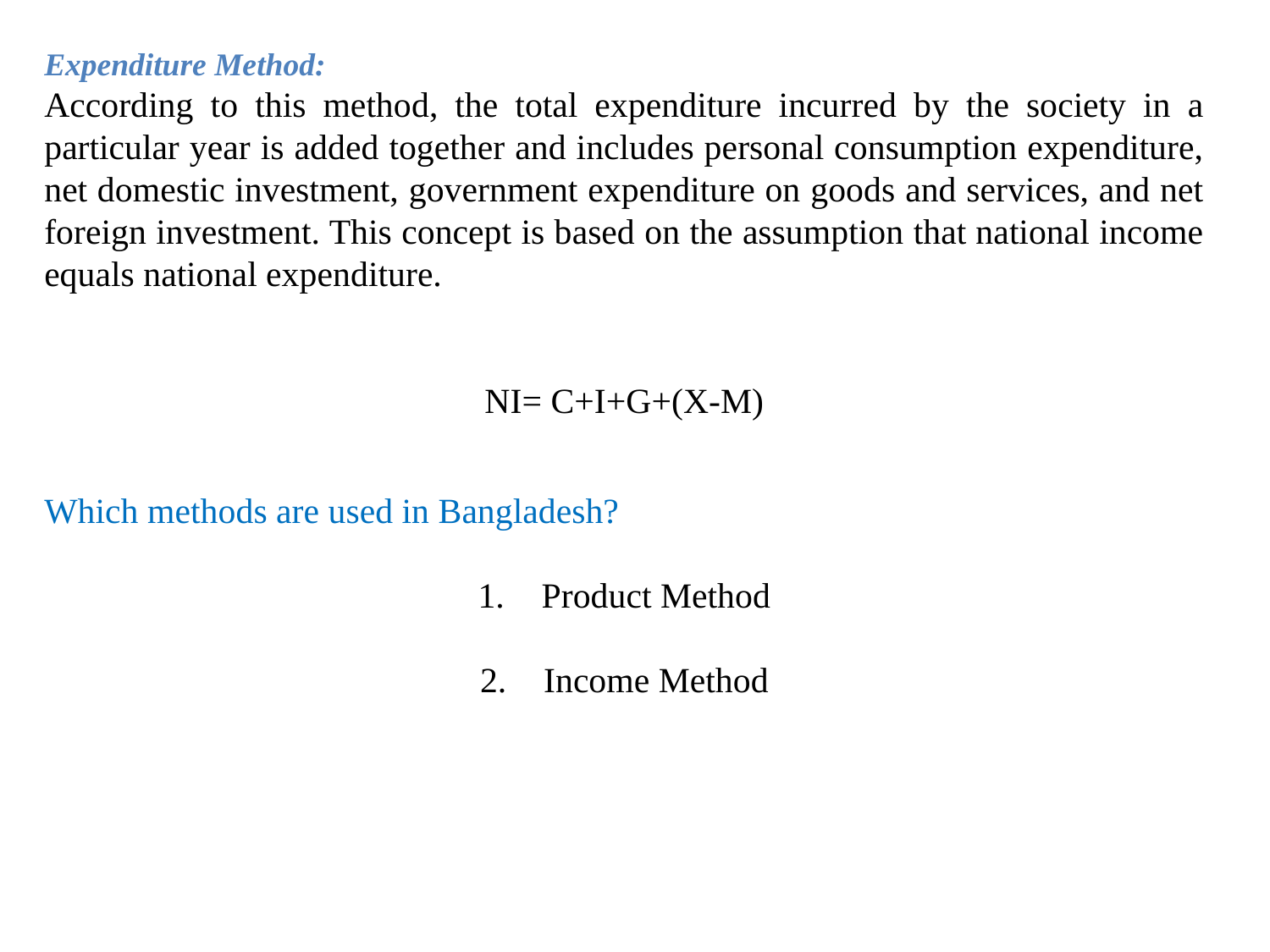

Expenditure Method:
According to this method, the total expenditure incurred by the society in a particular year is added together and includes personal consumption expenditure, net domestic investment, government expenditure on goods and services, and net foreign investment. This concept is based on the assumption that national income equals national expenditure.

NI= C+I+G+(X-M)

Which methods are used in Bangladesh?

Product Method

Income Method